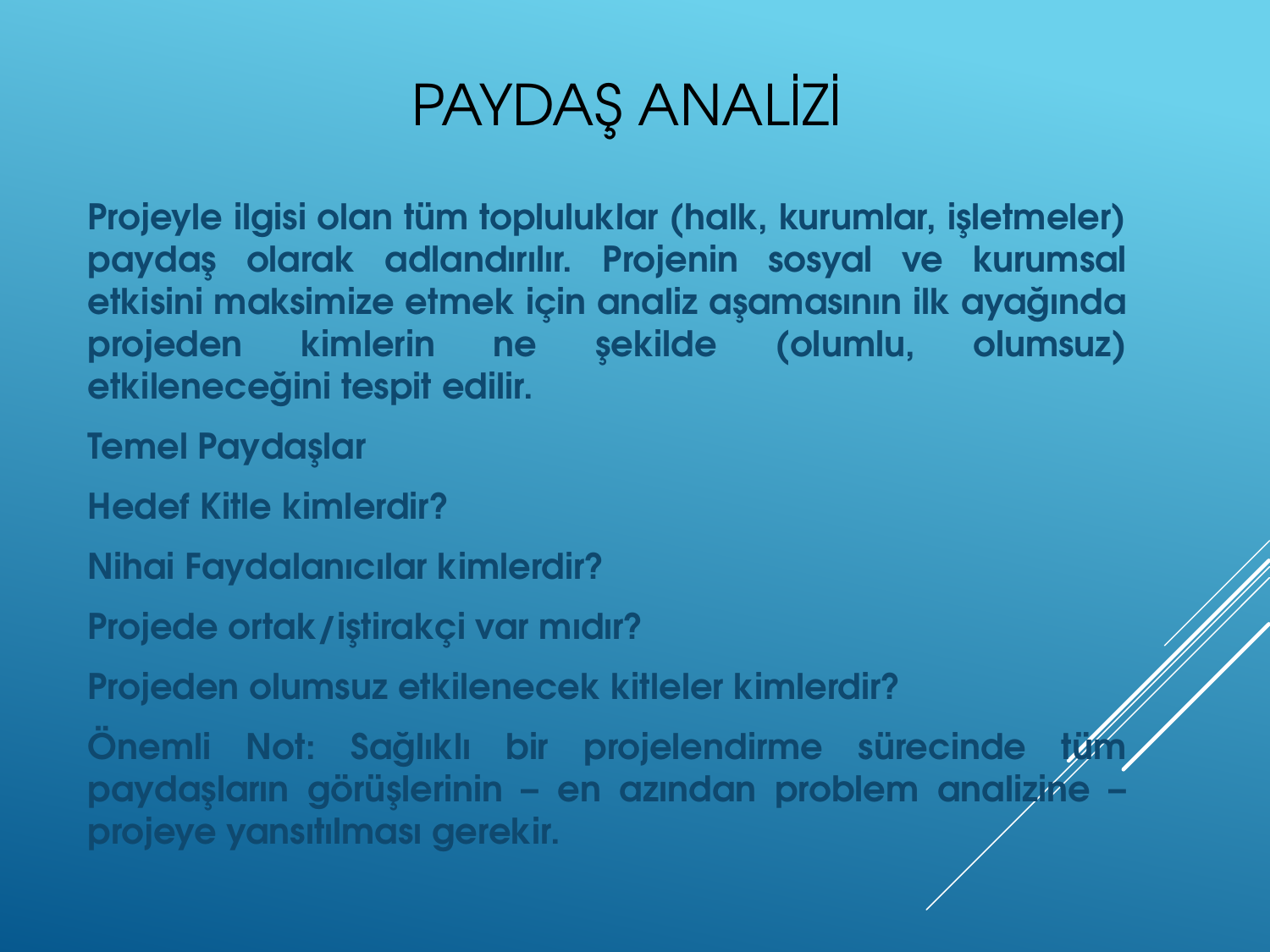

# Paydaş Analizi
Projeyle ilgisi olan tüm topluluklar (halk, kurumlar, işletmeler) paydaş olarak adlandırılır. Projenin sosyal ve kurumsal etkisini maksimize etmek için analiz aşamasının ilk ayağında projeden kimlerin ne şekilde (olumlu, olumsuz) etkileneceğini tespit edilir.
Temel Paydaşlar
Hedef Kitle kimlerdir?
Nihai Faydalanıcılar kimlerdir?
Projede ortak/iştirakçi var mıdır?
Projeden olumsuz etkilenecek kitleler kimlerdir?
Önemli Not: Sağlıklı bir projelendirme sürecinde tüm paydaşların görüşlerinin – en azından problem analizine – projeye yansıtılması gerekir.